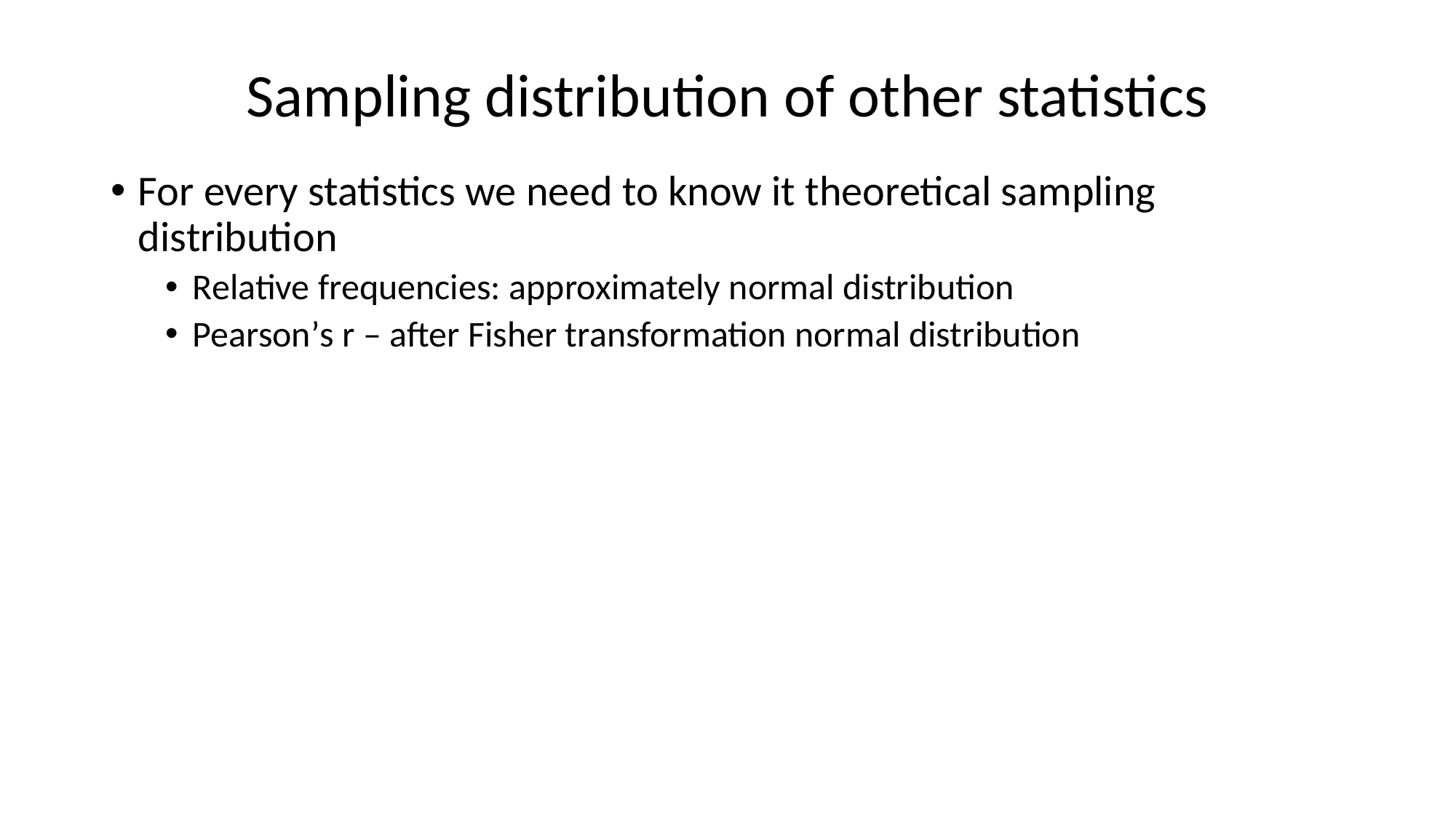

# Sampling distribution of other statistics
For every statistics we need to know it theoretical sampling distribution
Relative frequencies: approximately normal distribution
Pearson’s r – after Fisher transformation normal distribution